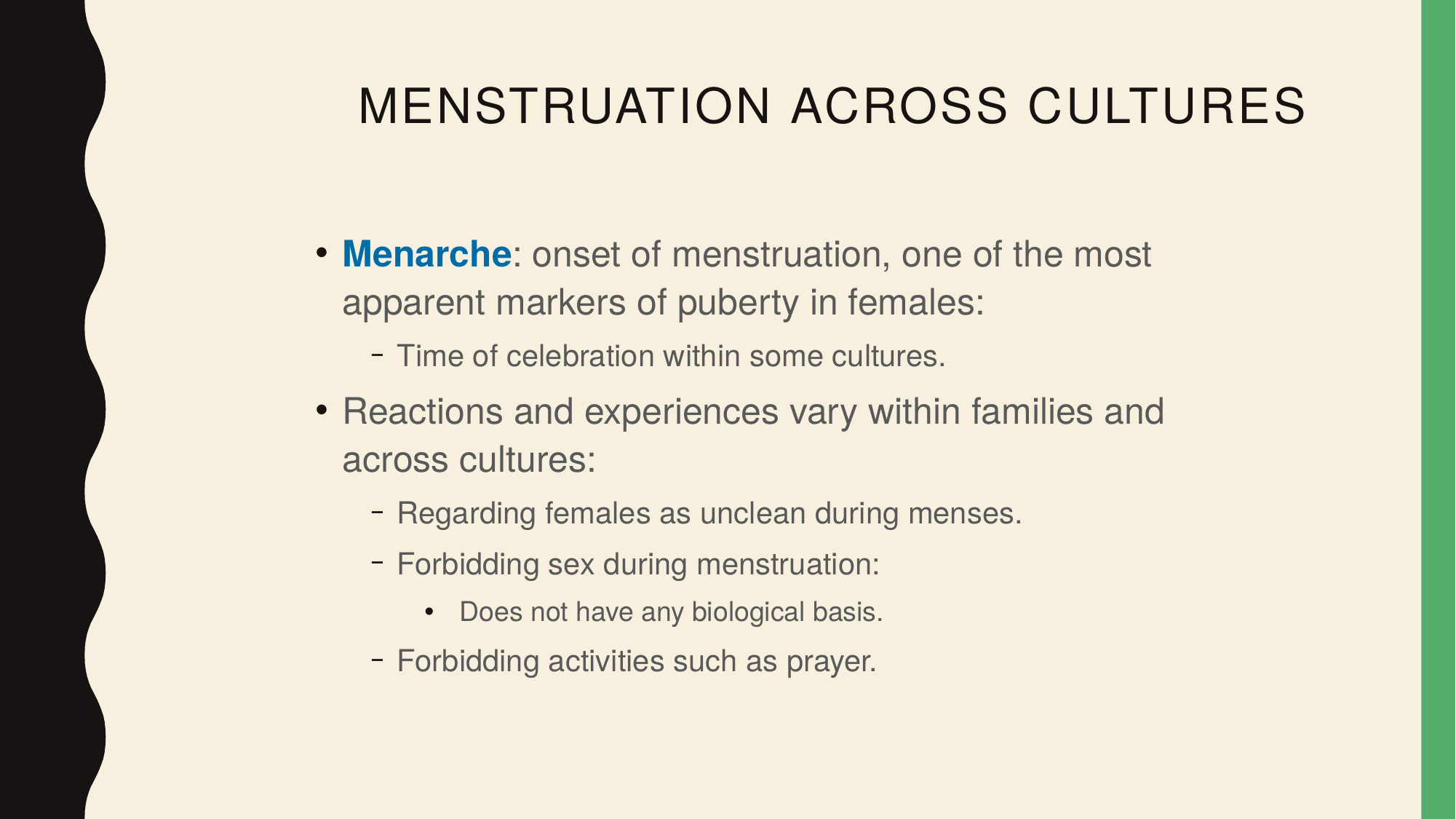

Menstruation Across Cultures
Menarche: onset of menstruation, one of the most apparent markers of puberty in females:
Time of celebration within some cultures.
Reactions and experiences vary within families and across cultures:
Regarding females as unclean during menses.
Forbidding sex during menstruation:
 Does not have any biological basis.
Forbidding activities such as prayer.